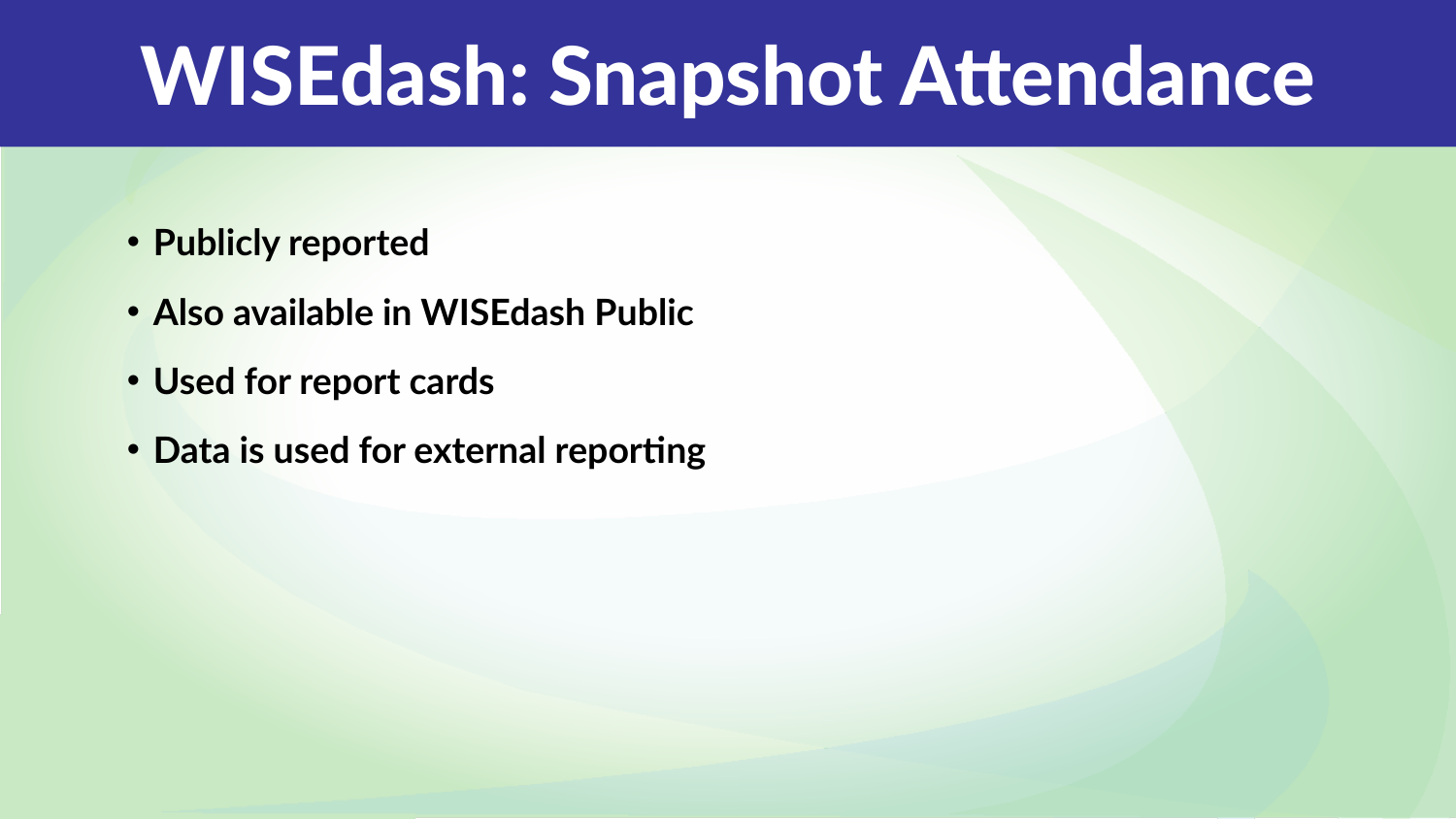

WISEdash: Snapshot Attendance
Publicly reported
Also available in WISEdash Public
Used for report cards
Data is used for external reporting